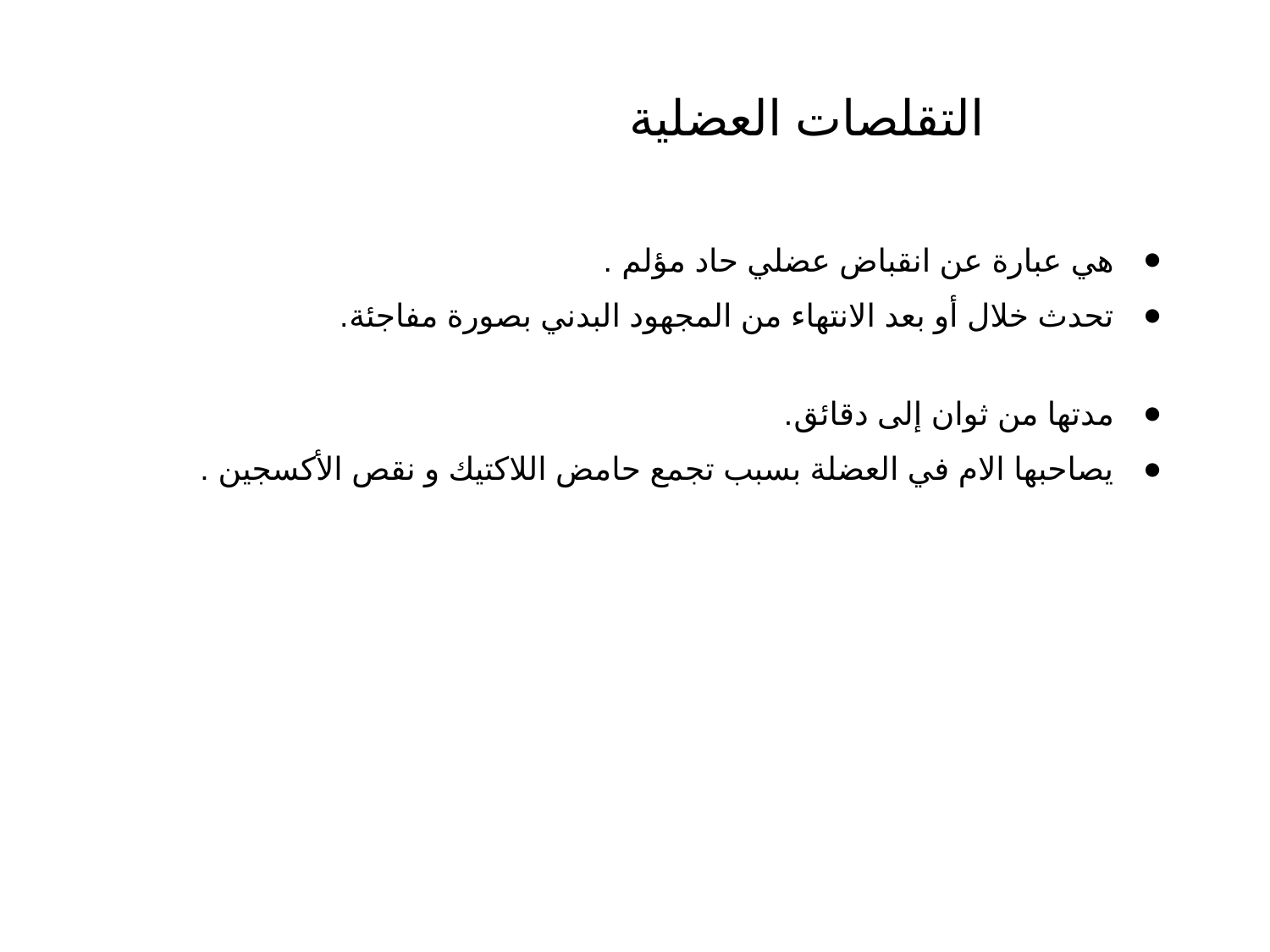

# التقلصات العضلية
هي عبارة عن انقباض عضلي حاد مؤلم .
تحدث خلال أو بعد الانتهاء من المجهود البدني بصورة مفاجئة.
مدتها من ثوان إلى دقائق.
يصاحبها الام في العضلة بسبب تجمع حامض اللاكتيك و نقص الأكسجين .